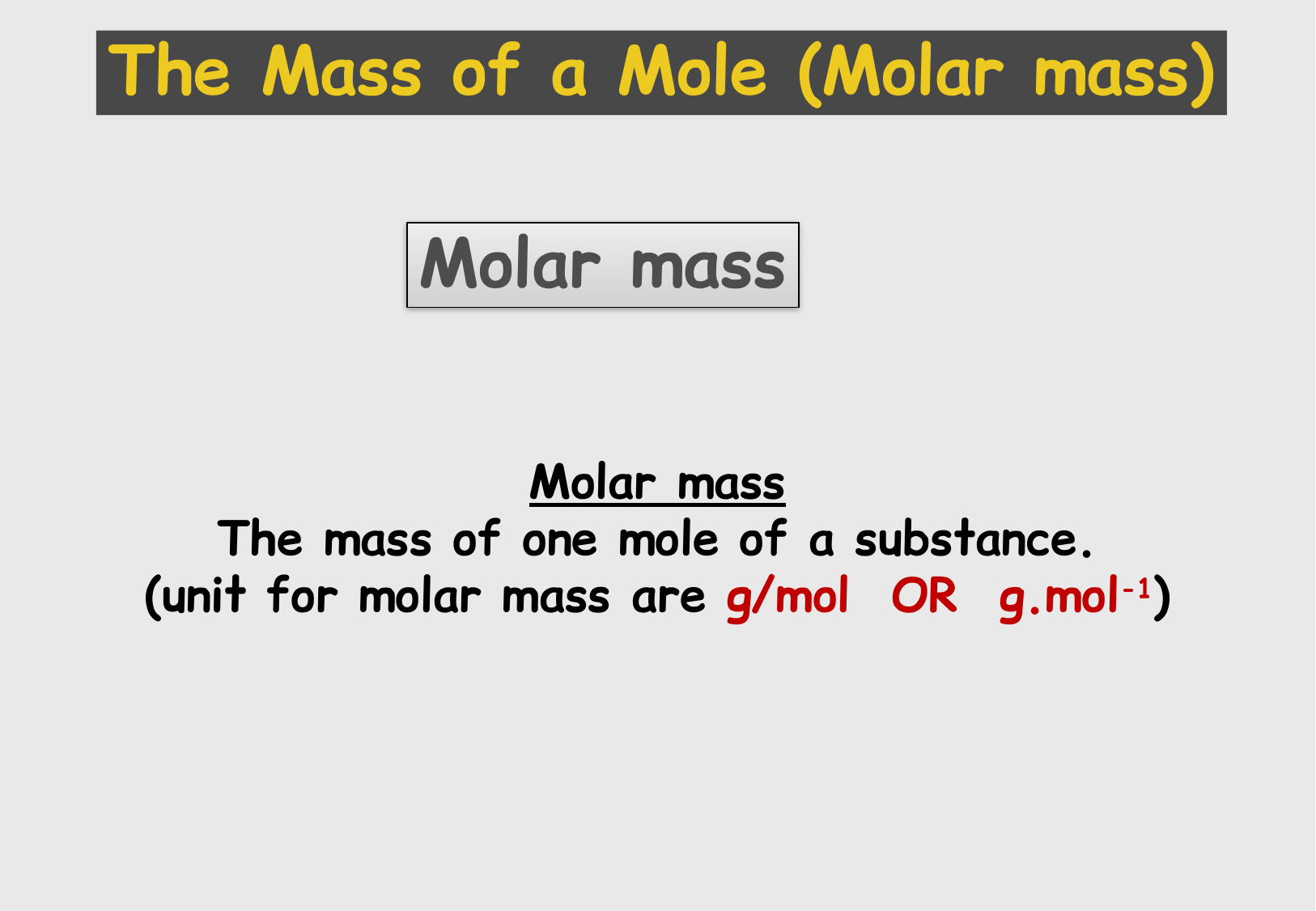

The Mass of a Mole (Molar mass)
Molar mass
Molar mass
The mass of one mole of a substance.
(unit for molar mass are g/mol  OR  g.mol-1)